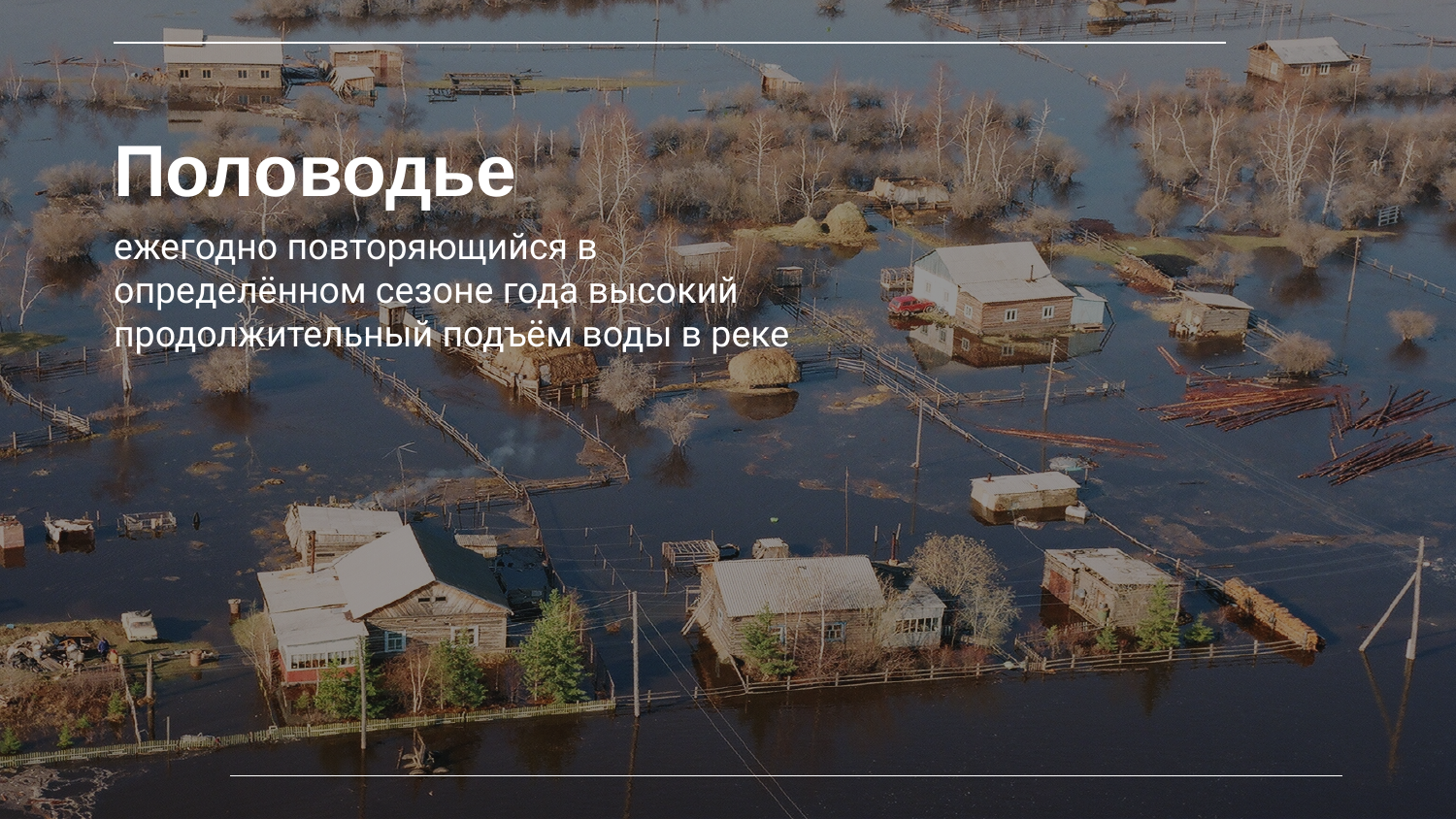

# Половодье
ежегодно повторяющийся в определённом сезоне года высокий продолжительный подъём воды в реке